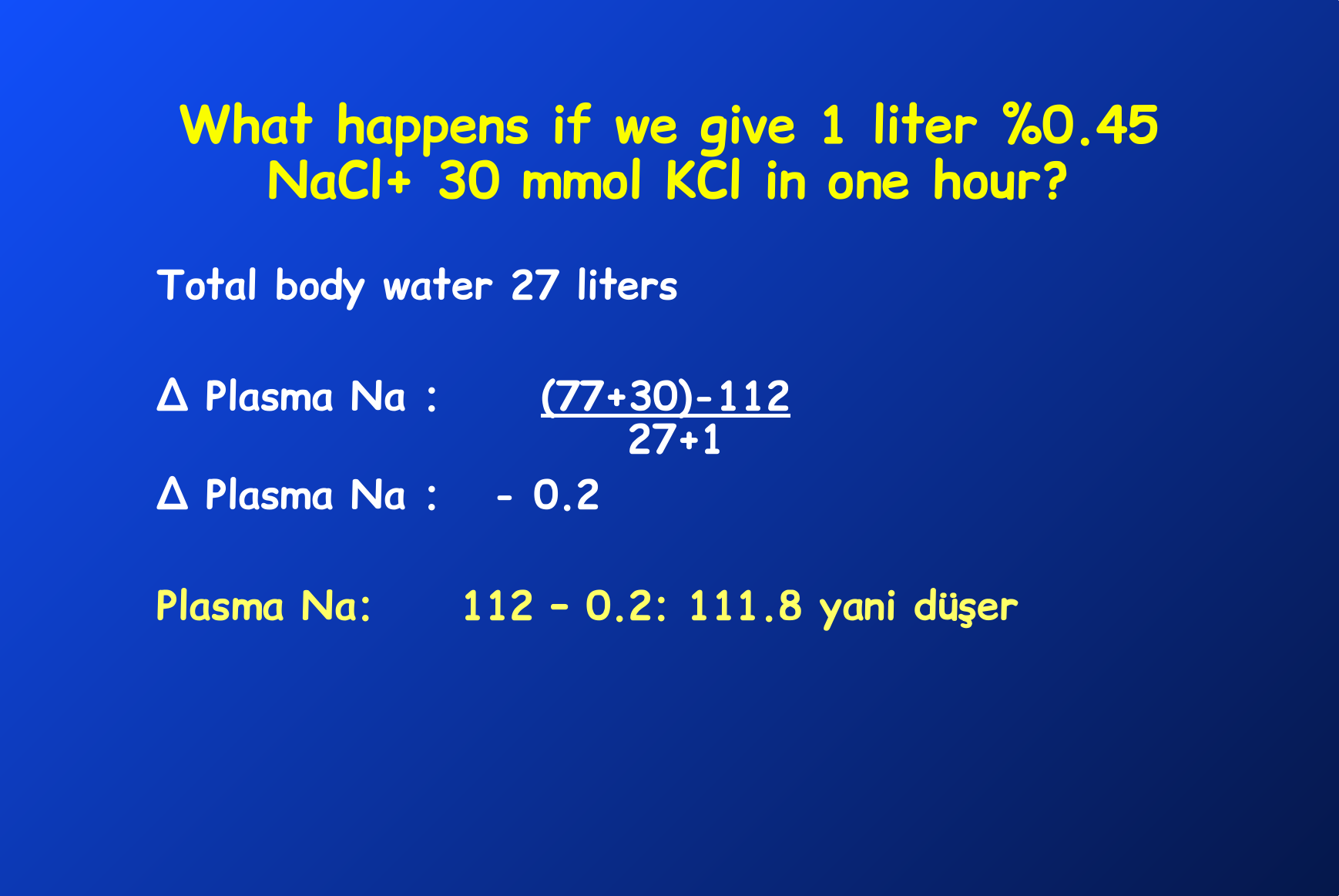

# What happens if we give 1 liter %0.45 NaCl+ 30 mmol KCl in one hour?
Total body water 27 liters

Δ Plasma Na : 	(77+30)-112				  		     27+1
Δ Plasma Na :   - 0.2

Plasma Na:     112 – 0.2: 111.8 yani düşer